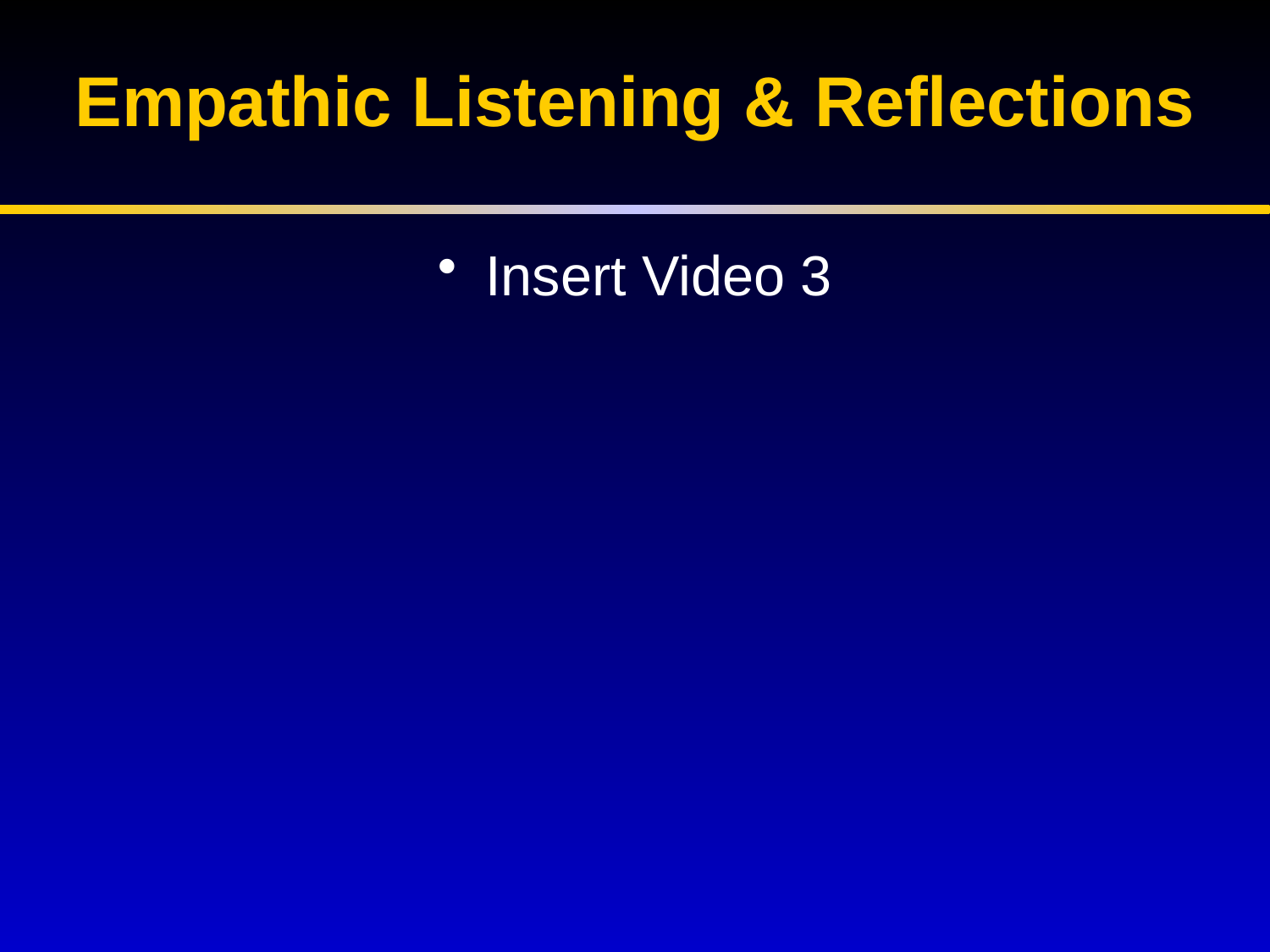

# Empathic Listening & Reflections
Insert Video 3